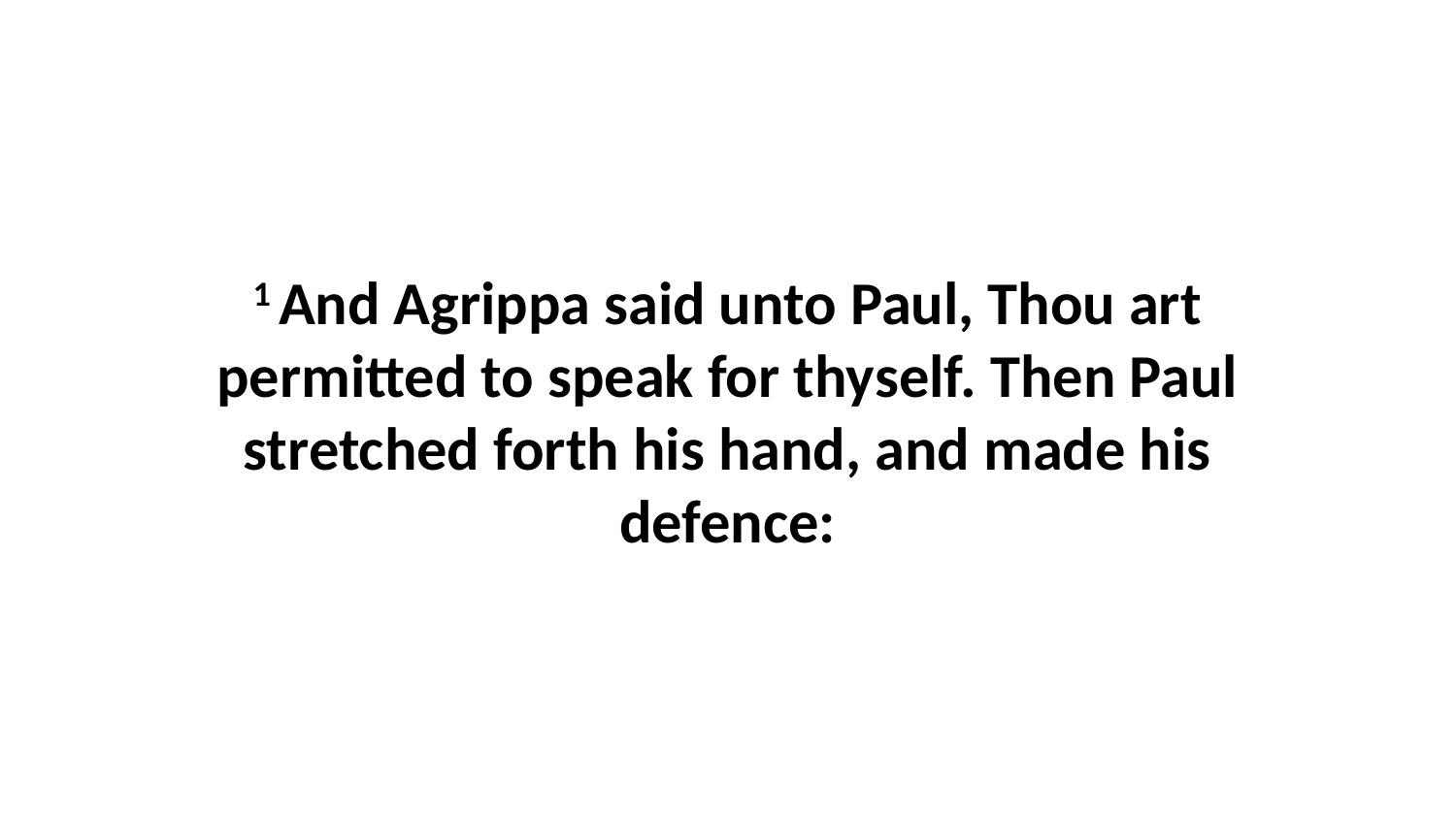

1 And Agrippa said unto Paul, Thou art permitted to speak for thyself. Then Paul stretched forth his hand, and made his defence: